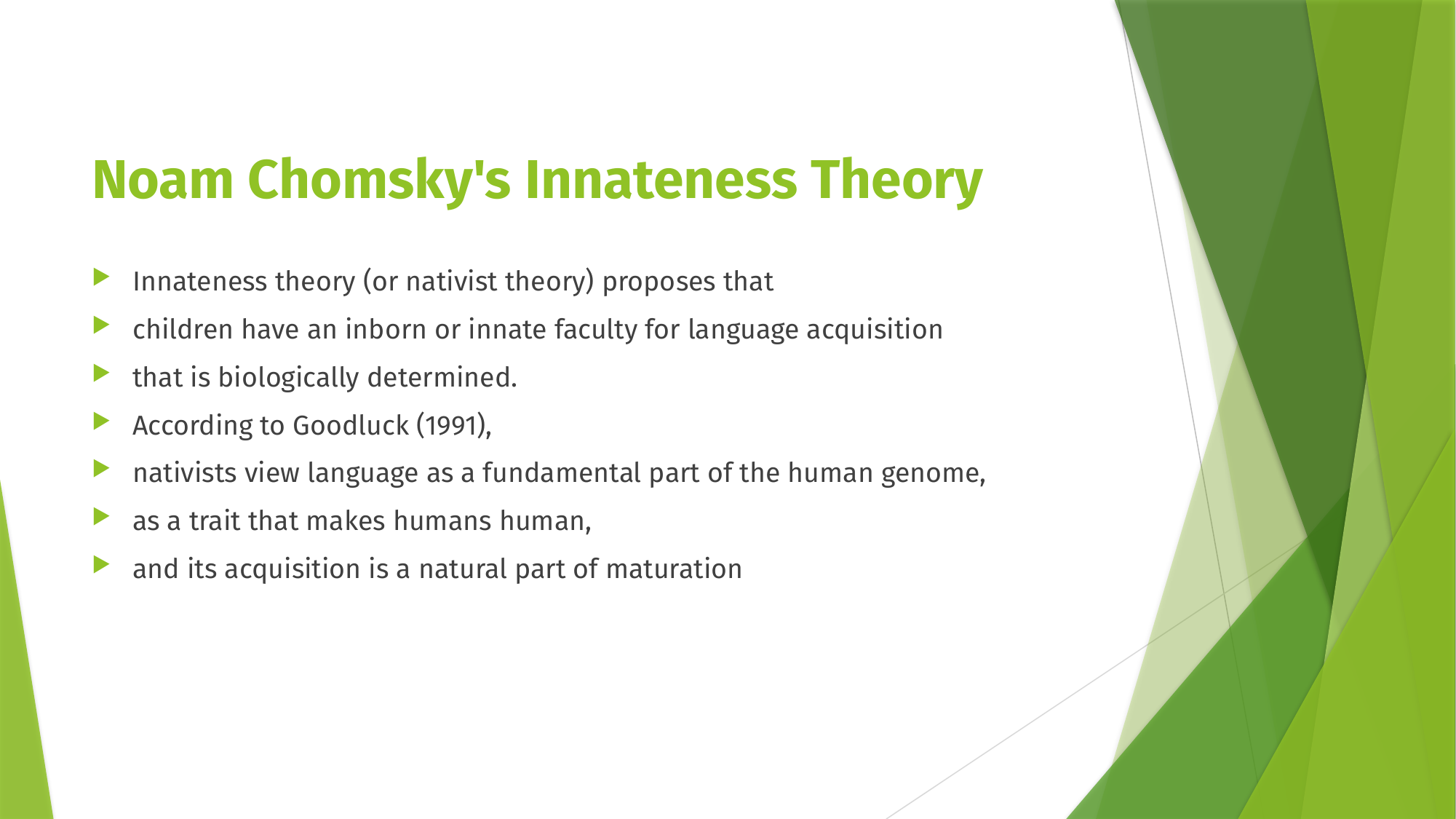

# Noam Chomsky's Innateness Theory
Innateness theory (or nativist theory) proposes that
children have an inborn or innate faculty for language acquisition
that is biologically determined.
According to Goodluck (1991),
nativists view language as a fundamental part of the human genome,
as a trait that makes humans human,
and its acquisition is a natural part of maturation